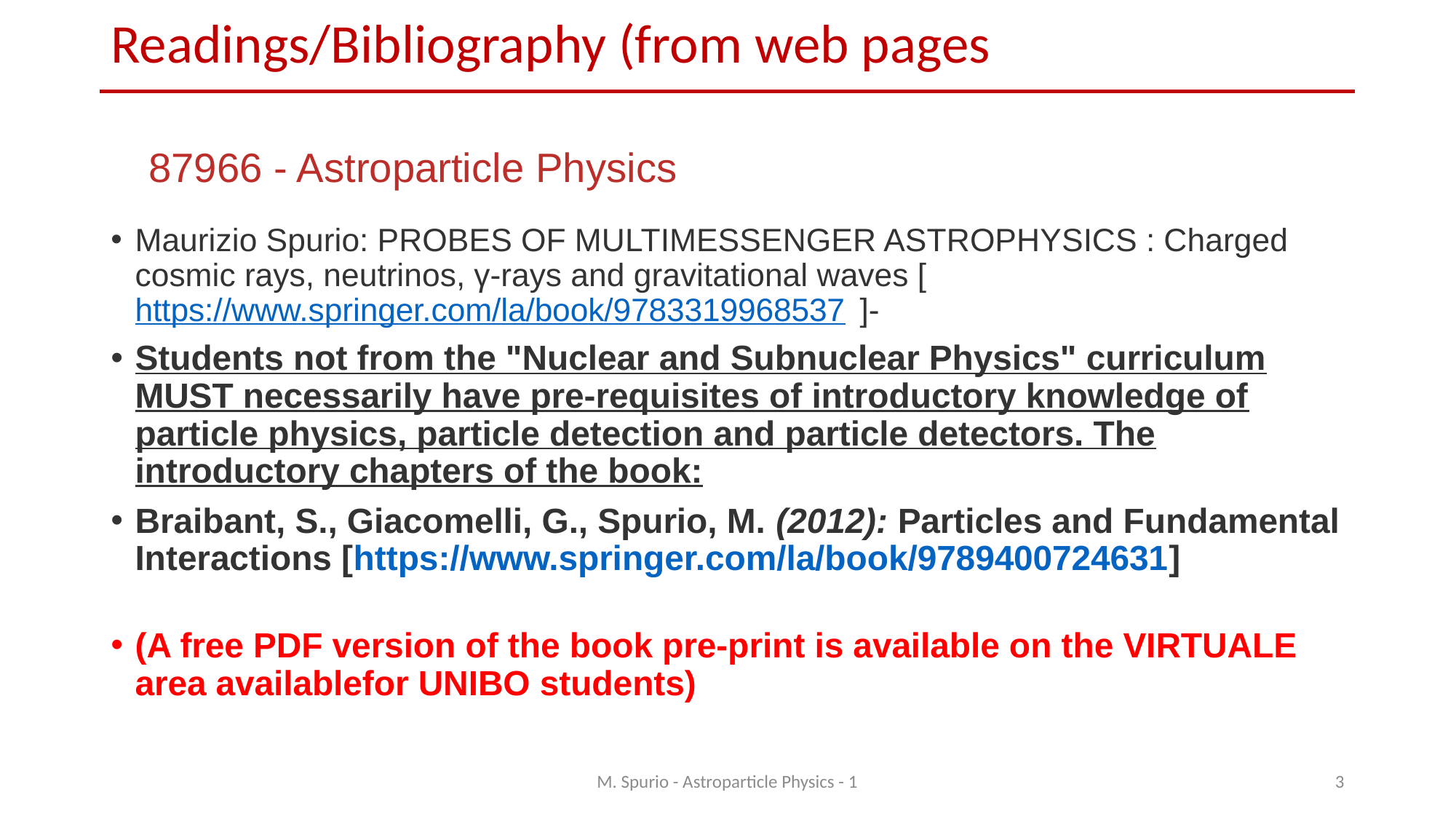

# Readings/Bibliography (from web pages
87966 - Astroparticle Physics
Maurizio Spurio: PROBES OF MULTIMESSENGER ASTROPHYSICS : Charged cosmic rays, neutrinos, γ-rays and gravitational waves [ https://www.springer.com/la/book/9783319968537 ]-
Students not from the "Nuclear and Subnuclear Physics" curriculum MUST necessarily have pre-requisites of introductory knowledge of particle physics, particle detection and particle detectors. The introductory chapters of the book:
Braibant, S., Giacomelli, G., Spurio, M. (2012): Particles and Fundamental Interactions [https://www.springer.com/la/book/9789400724631]
(A free PDF version of the book pre-print is available on the VIRTUALE area availablefor UNIBO students)

M. Spurio - Astroparticle Physics - 1
3